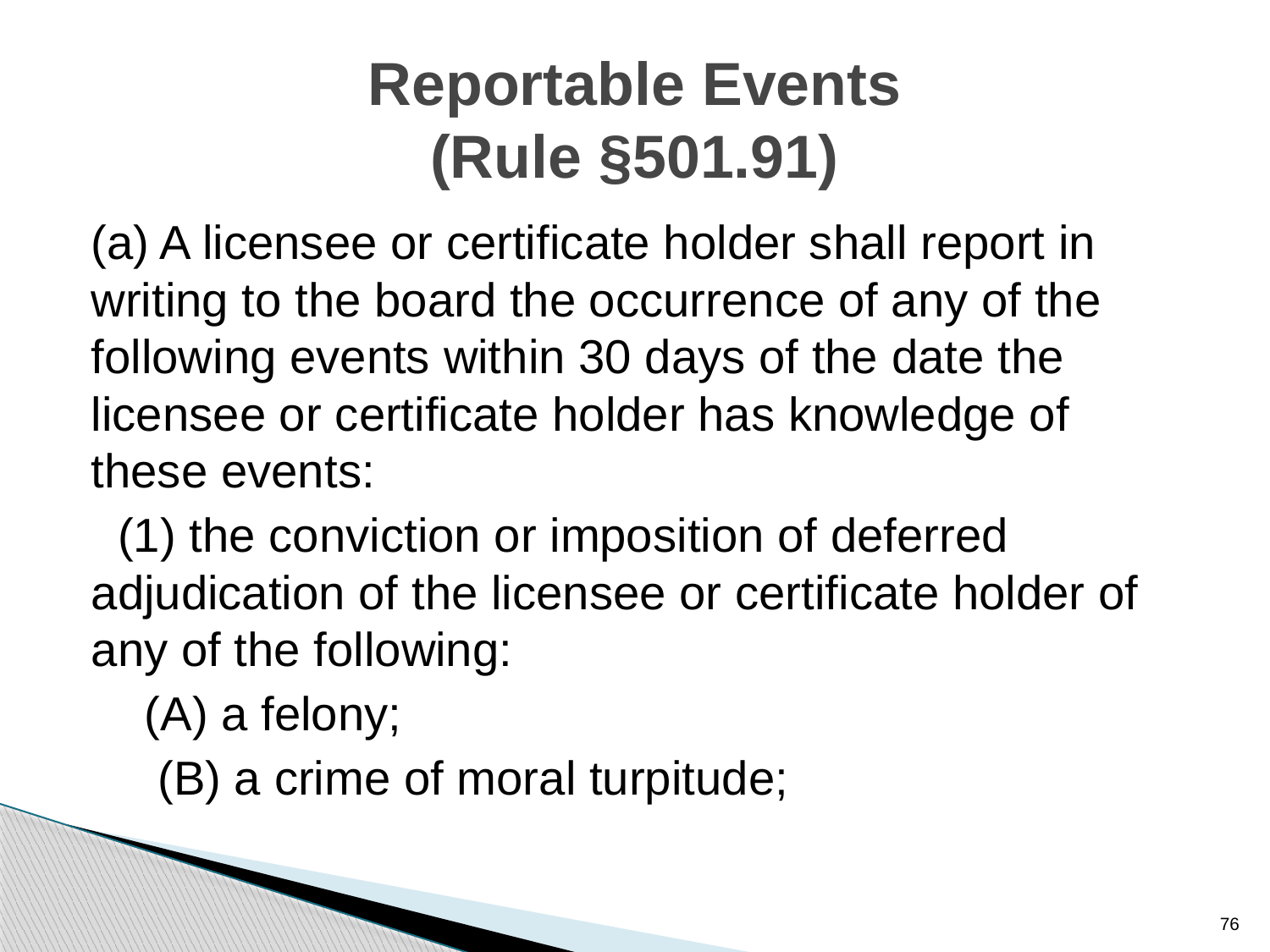

# Reportable Events (Rule §501.91)
(a) A licensee or certificate holder shall report in writing to the board the occurrence of any of the following events within 30 days of the date the licensee or certificate holder has knowledge of these events:
  (1) the conviction or imposition of deferred adjudication of the licensee or certificate holder of any of the following:
    (A) a felony;
     (B) a crime of moral turpitude;
76